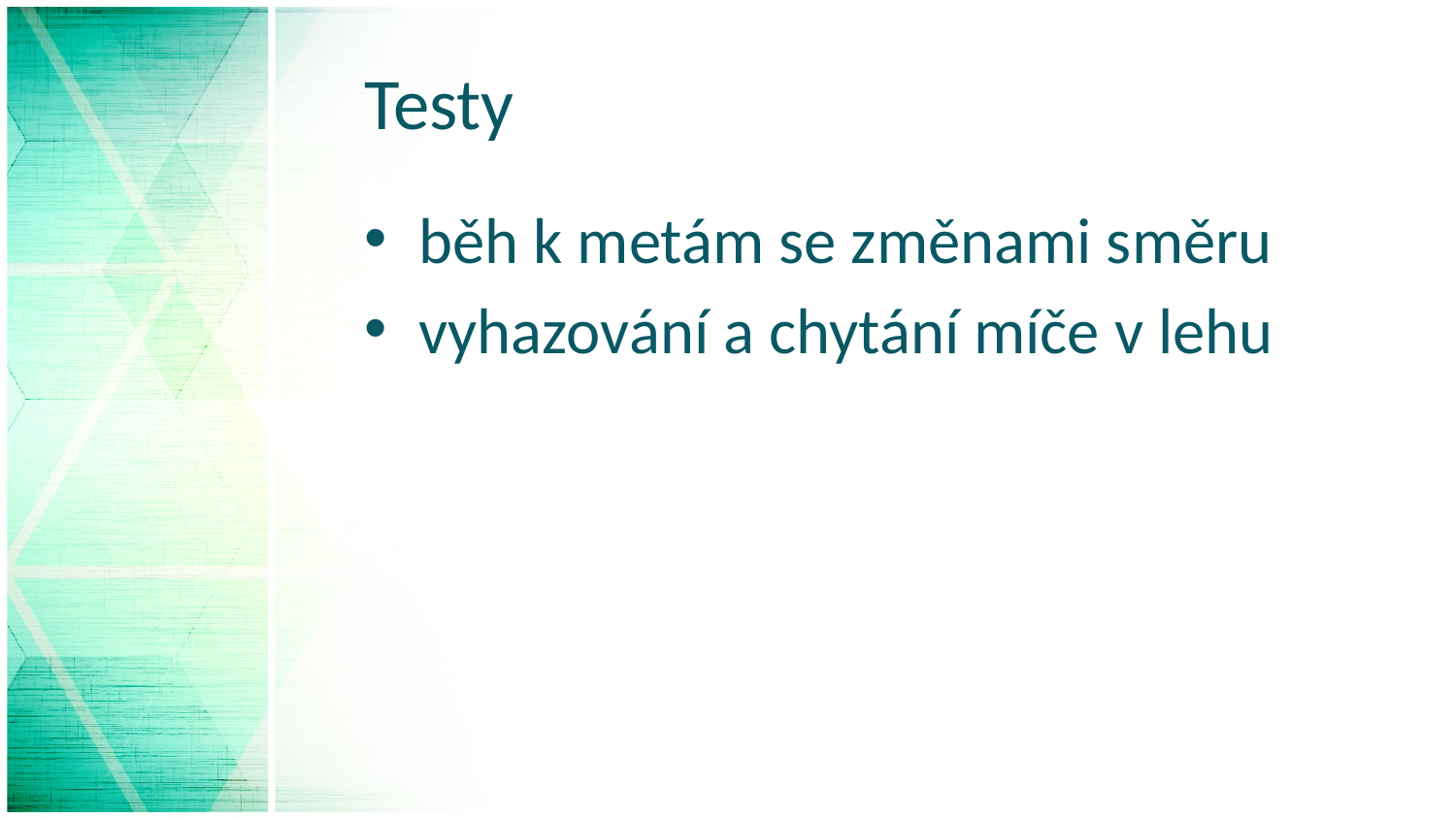

# Testy
běh k metám se změnami směru
vyhazování a chytání míče v lehu